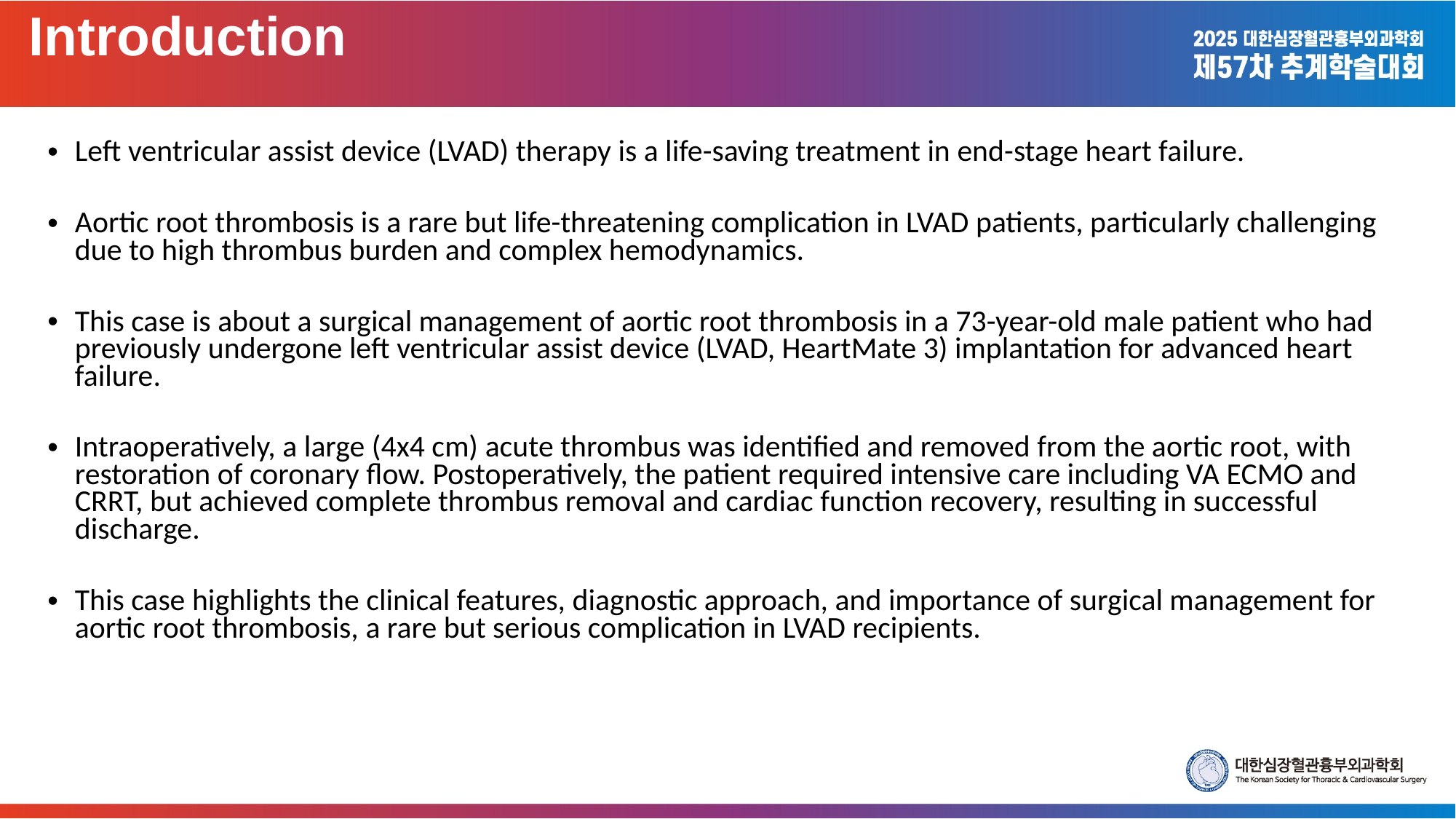

Introduction
Left ventricular assist device (LVAD) therapy is a life-saving treatment in end-stage heart failure.

Aortic root thrombosis is a rare but life-threatening complication in LVAD patients, particularly challenging due to high thrombus burden and complex hemodynamics.

This case is about a surgical management of aortic root thrombosis in a 73-year-old male patient who had previously undergone left ventricular assist device (LVAD, HeartMate 3) implantation for advanced heart failure.

Intraoperatively, a large (4x4 cm) acute thrombus was identified and removed from the aortic root, with restoration of coronary flow. Postoperatively, the patient required intensive care including VA ECMO and CRRT, but achieved complete thrombus removal and cardiac function recovery, resulting in successful discharge.

This case highlights the clinical features, diagnostic approach, and importance of surgical management for aortic root thrombosis, a rare but serious complication in LVAD recipients.